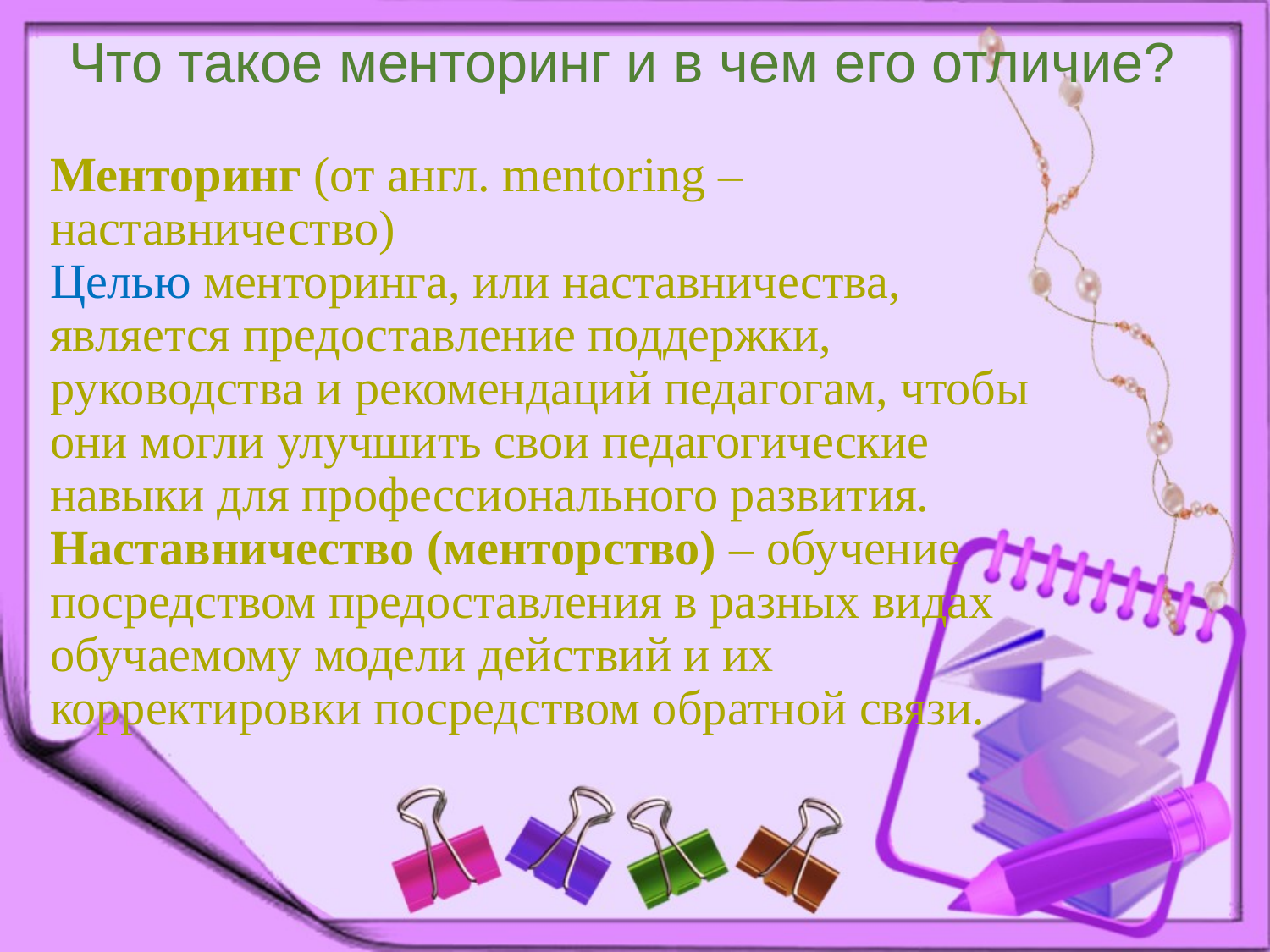

Что такое менторинг и в чем его отличие?
# Менторинг (от англ. mentoring – наставничество) Целью менторинга, или наставничества, является предоставление поддержки, руководства и рекомендаций педагогам, чтобы они могли улучшить свои педагогические навыки для профессионального развития. Наставничество (менторство) – обучение посредством предоставления в разных видах обучаемому модели действий и их корректировки посредством обратной связи.